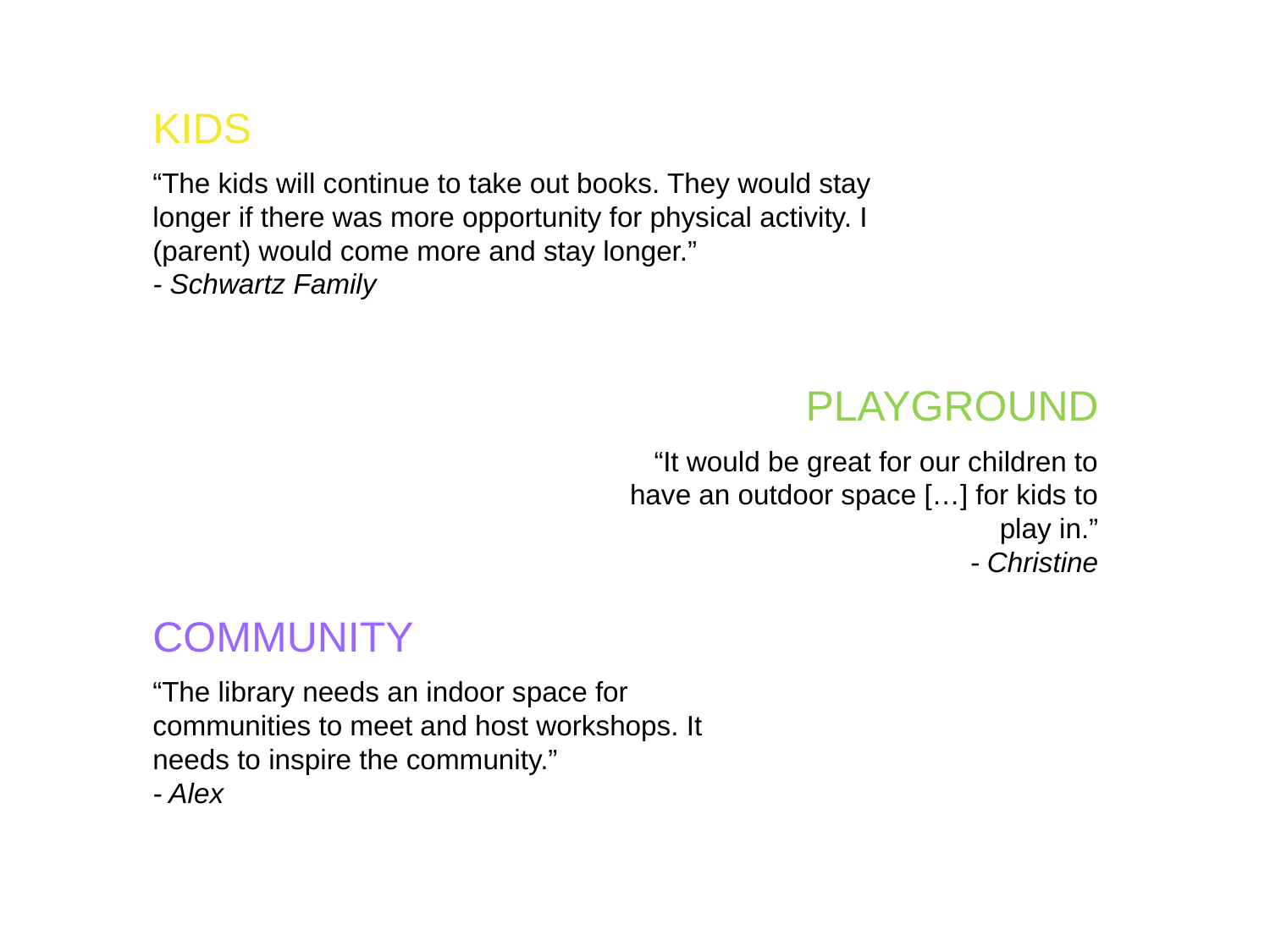

KIDS
“The kids will continue to take out books. They would stay longer if there was more opportunity for physical activity. I (parent) would come more and stay longer.”
- Schwartz Family
PLAYGROUND
“It would be great for our children to have an outdoor space […] for kids to play in.”
- Christine
COMMUNITY
“The library needs an indoor space for communities to meet and host workshops. It needs to inspire the community.”
- Alex